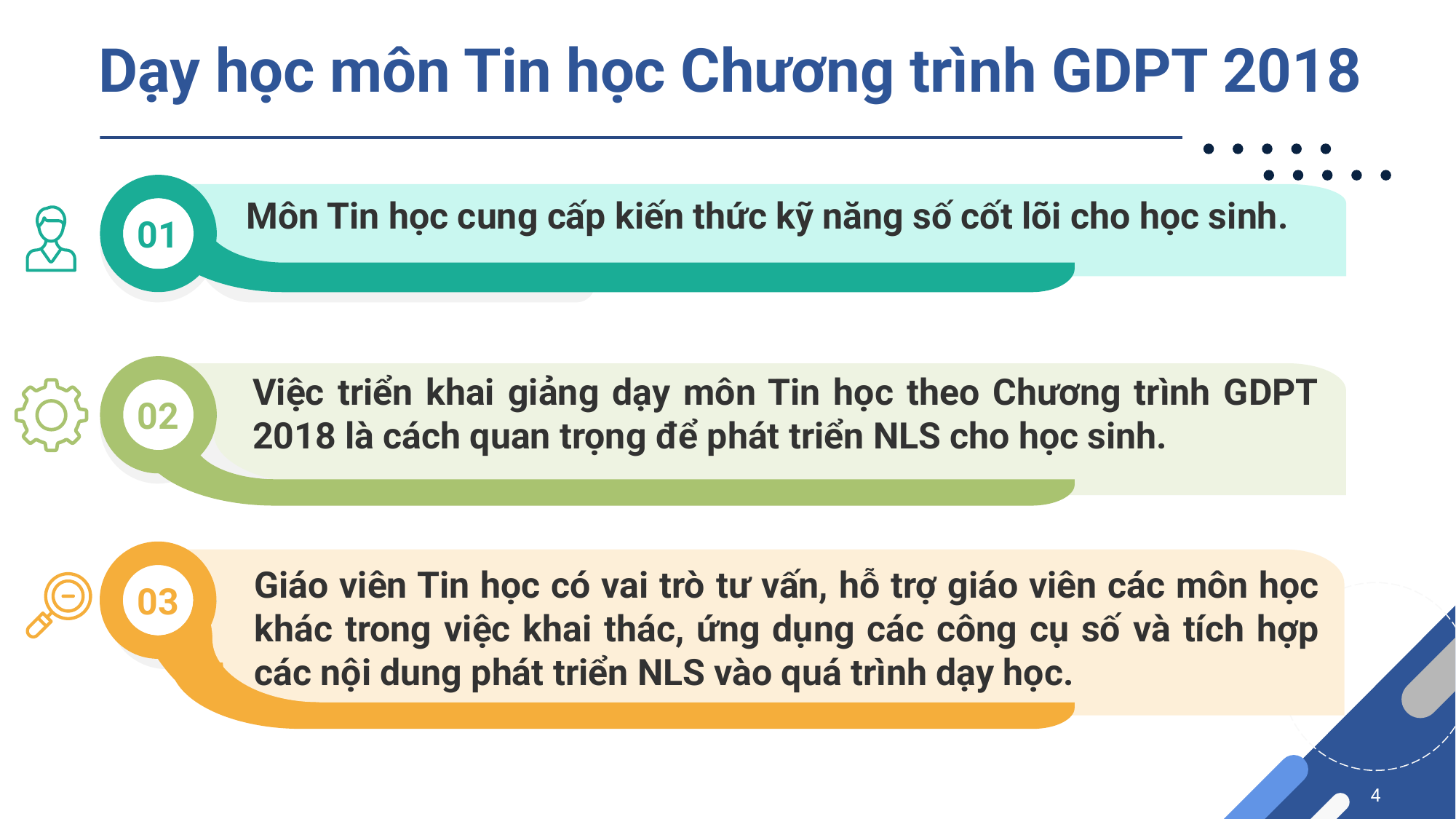

# Dạy học môn Tin học Chương trình GDPT 2018

Môn Tin học cung cấp kiến thức kỹ năng số cốt lõi cho học sinh.
01

Việc triển khai giảng dạy môn Tin học theo Chương trình GDPT 2018 là cách quan trọng để phát triển NLS cho học sinh.

02

Giáo viên Tin học có vai trò tư vấn, hỗ trợ giáo viên các môn học khác trong việc khai thác, ứng dụng các công cụ số và tích hợp các nội dung phát triển NLS vào quá trình dạy học.
03

4